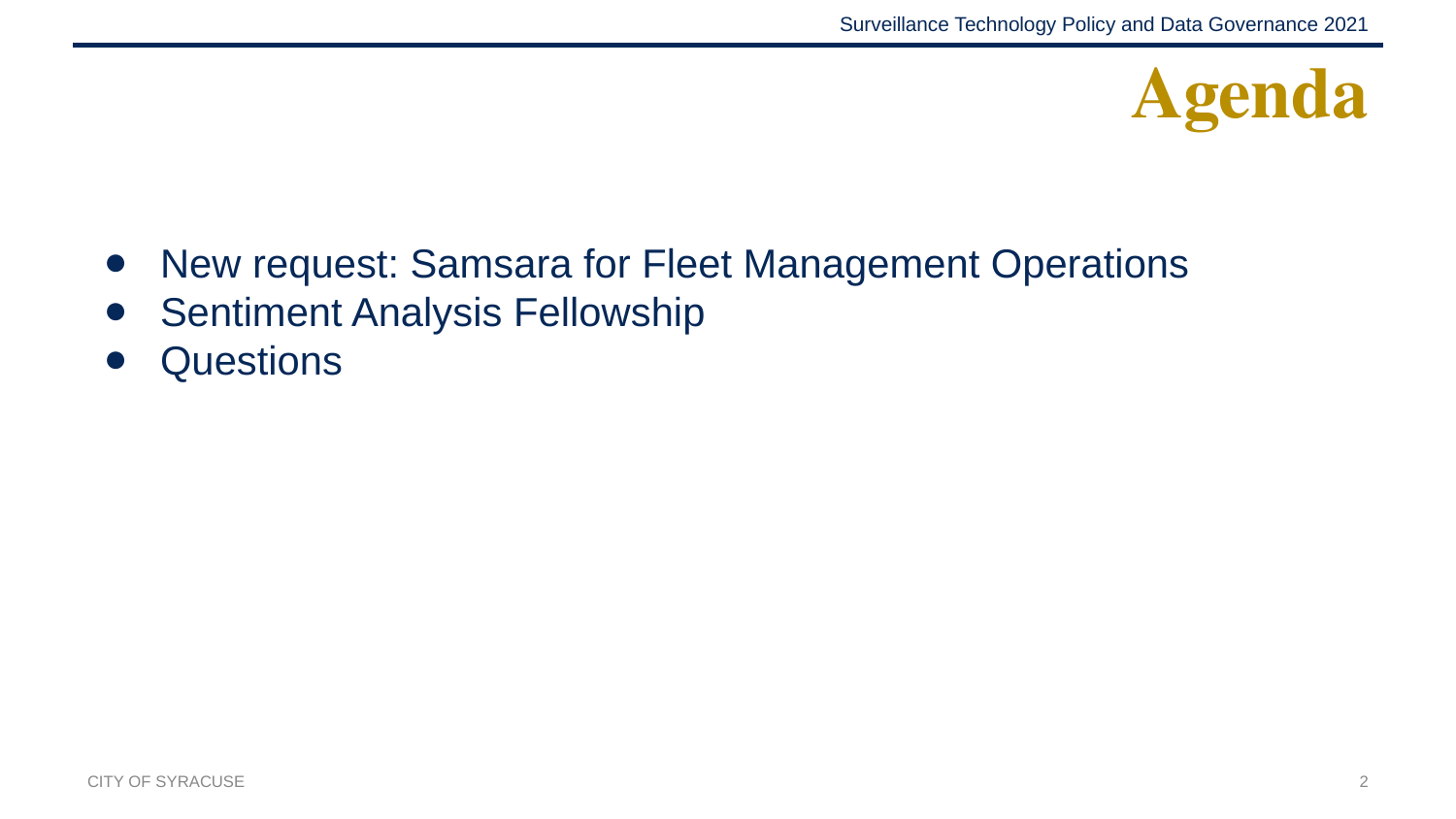

# Agenda

New request: Samsara for Fleet Management Operations
Sentiment Analysis Fellowship
Questions

CITY OF SYRACUSE